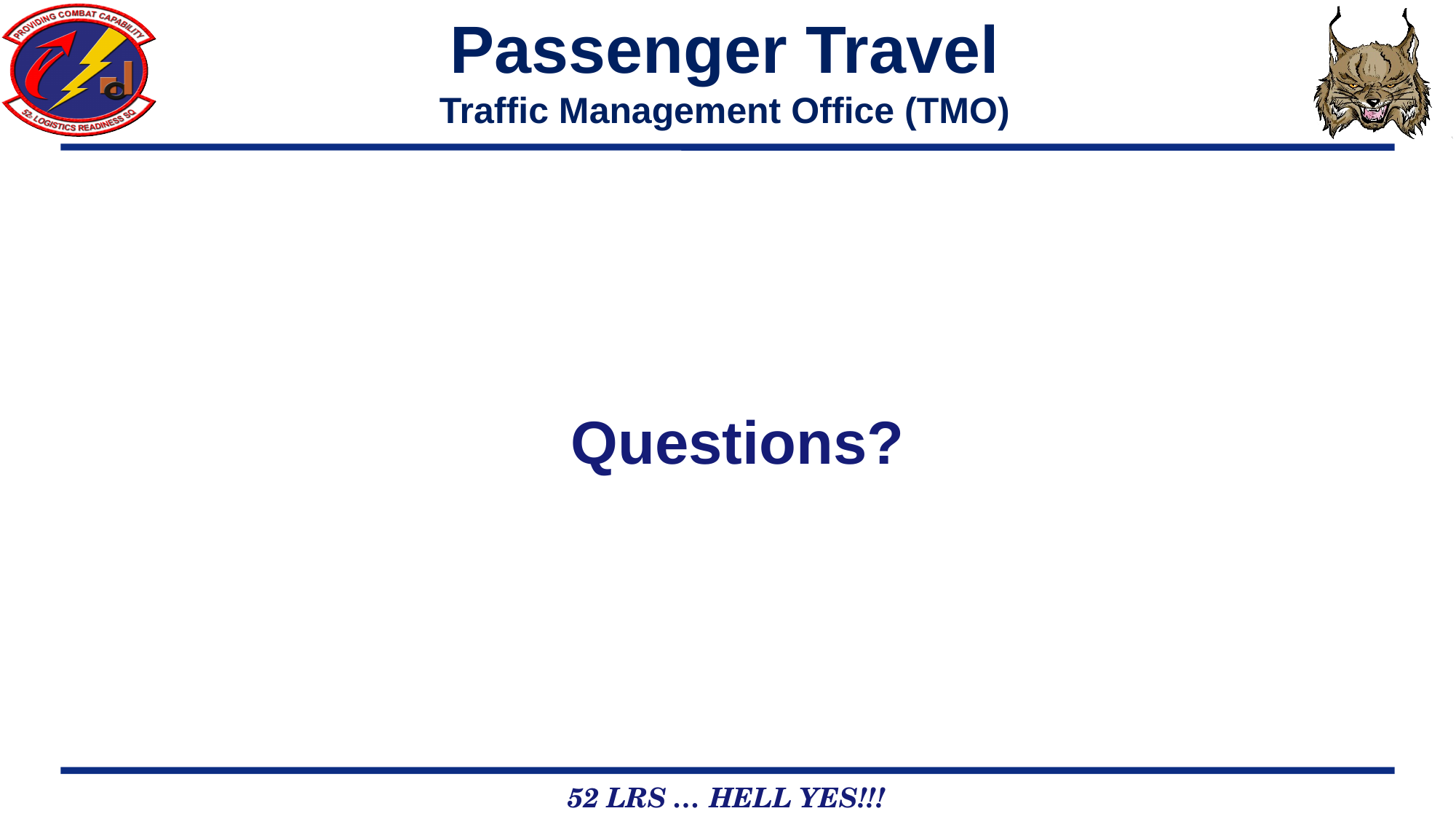

Passenger Travel
Traffic Management Office (TMO)
# Questions?